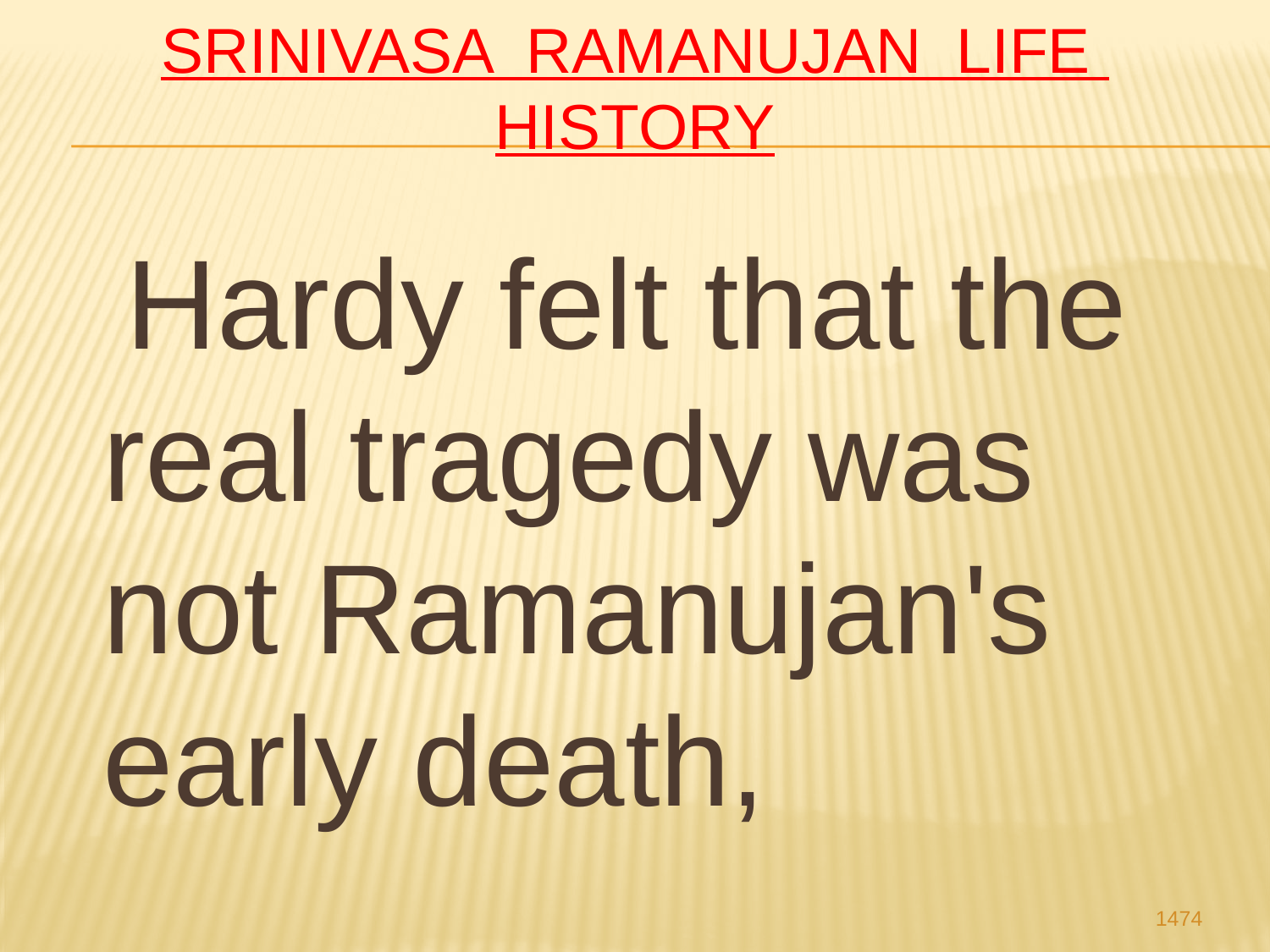

# Srinivasa  Ramanujan  life  history
  Hardy felt that the real tragedy was not Ramanujan's early death,

1474